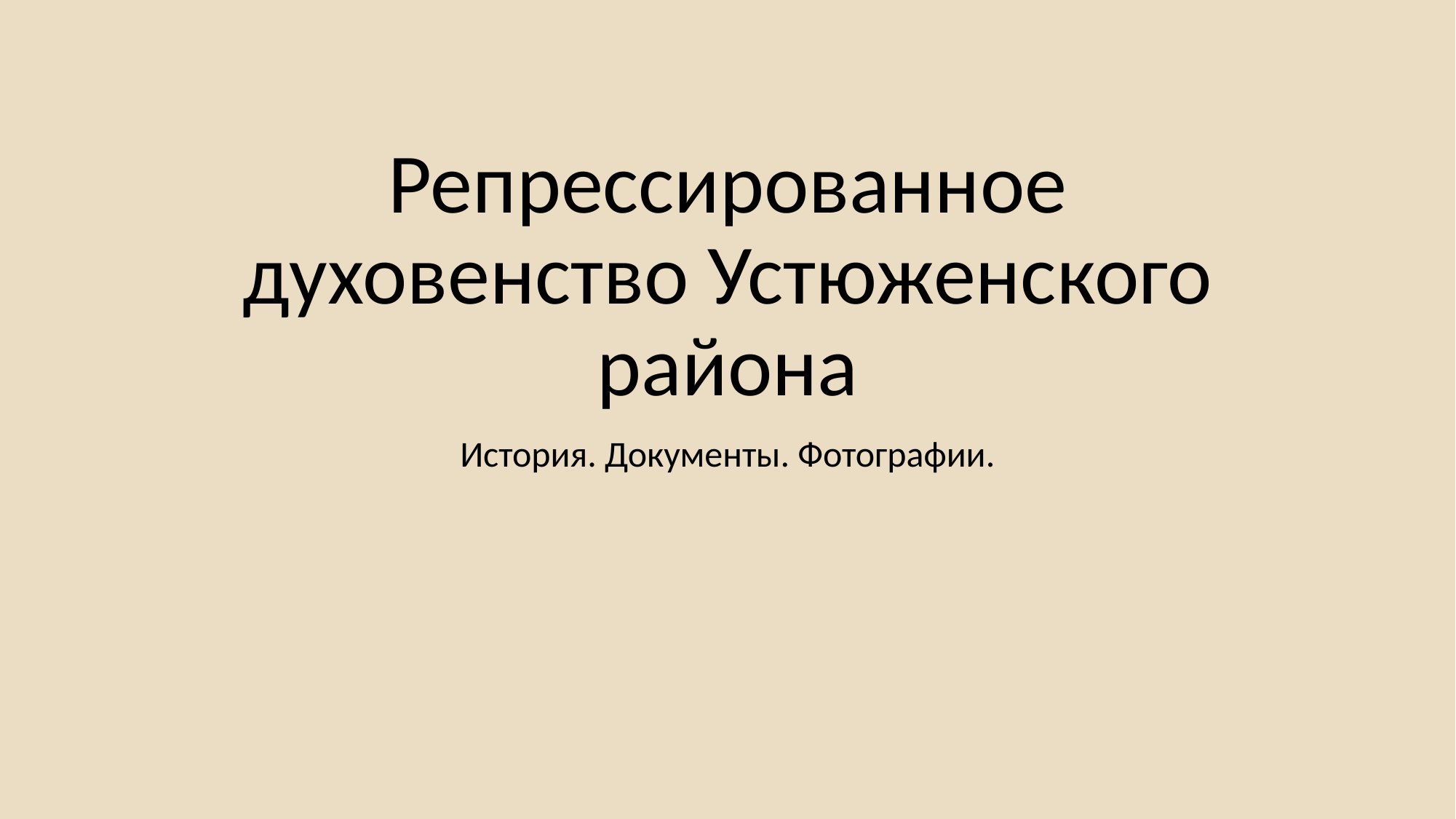

# Репрессированное духовенство Устюженского района
История. Документы. Фотографии.